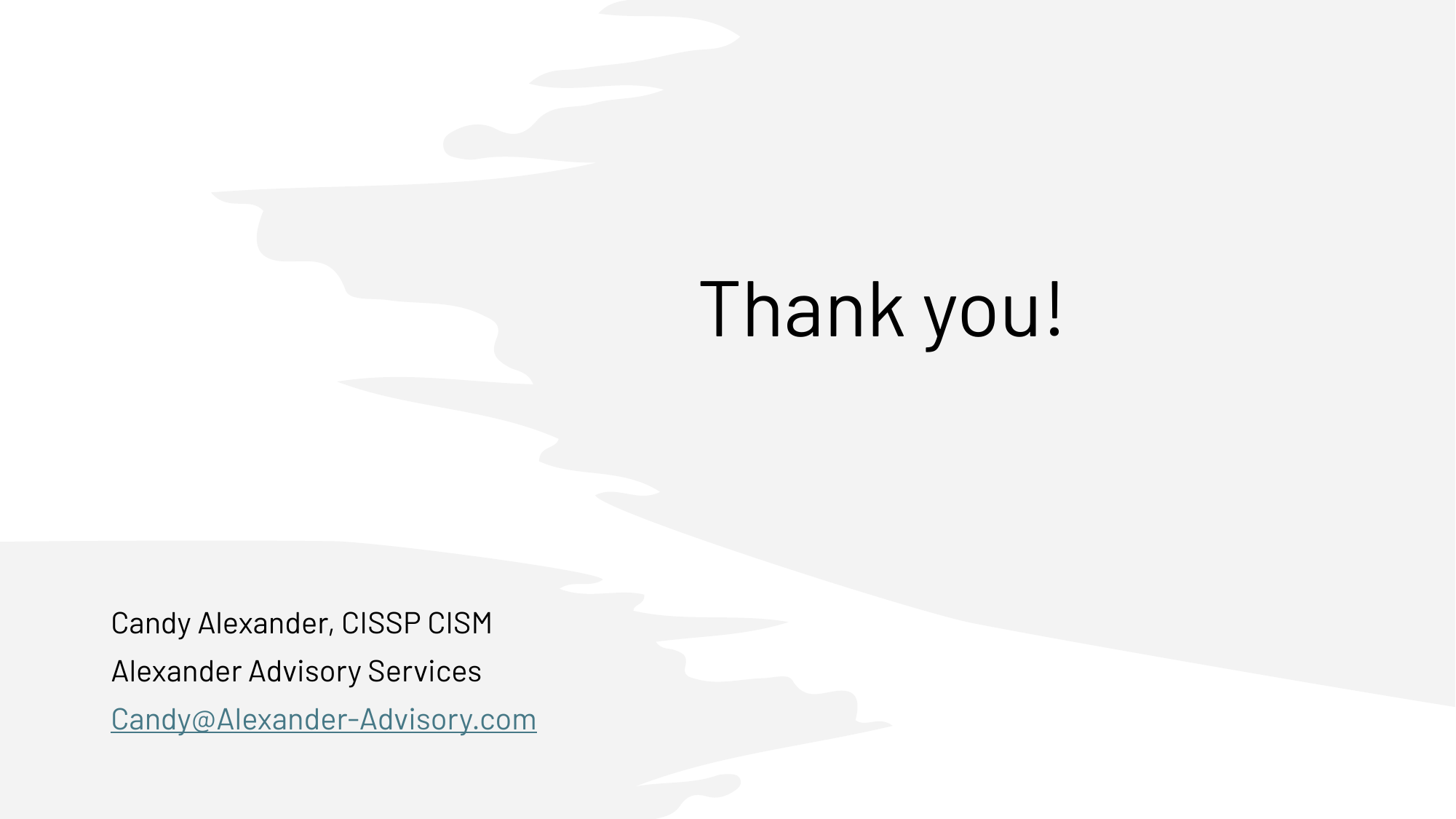

# Thank you!

Candy Alexander, CISSP CISM
Alexander Advisory Services
Candy@Alexander-Advisory.com